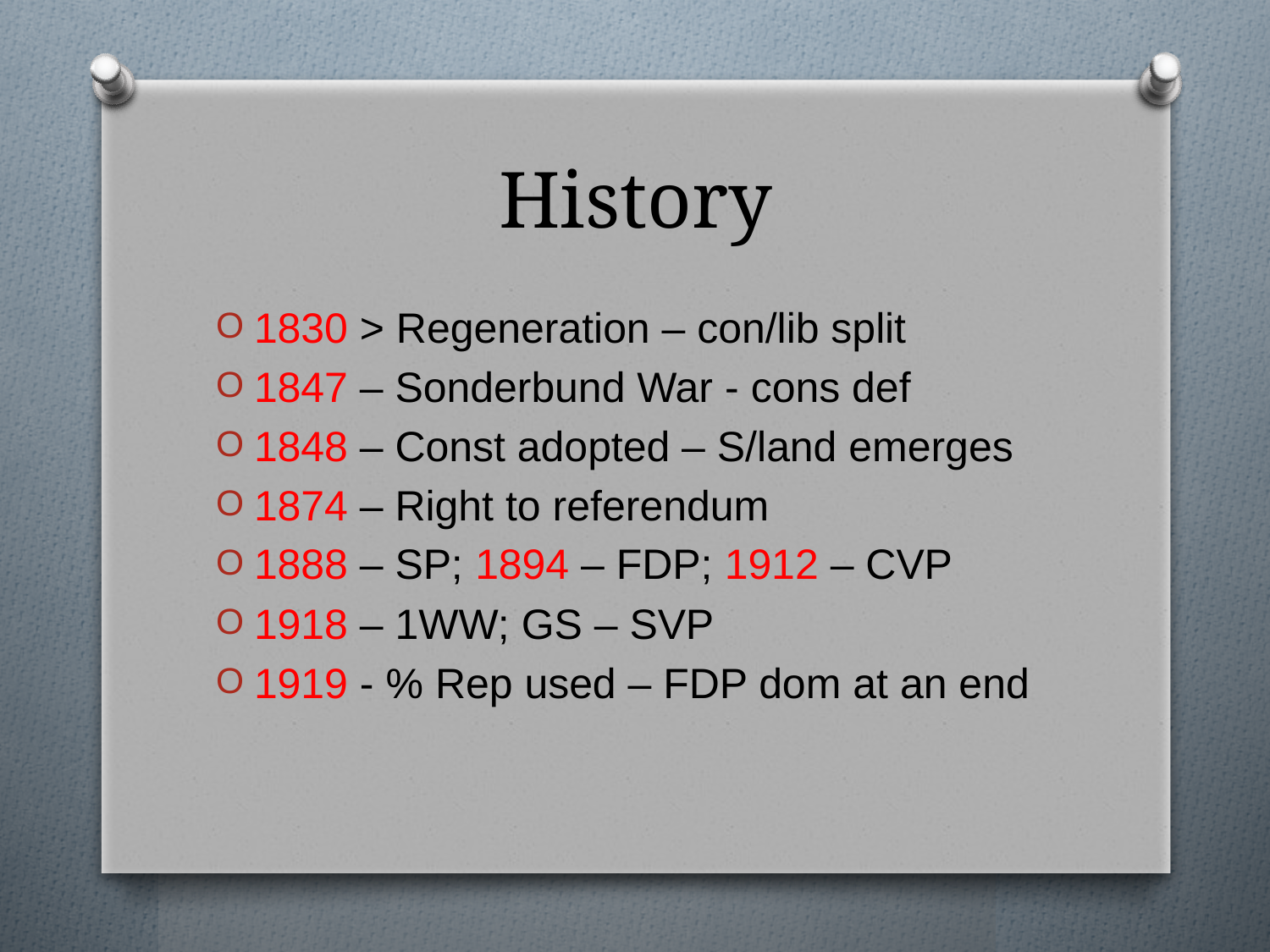

# History
1830 > Regeneration – con/lib split
1847 – Sonderbund War - cons def
1848 – Const adopted – S/land emerges
1874 – Right to referendum
1888 – SP; 1894 – FDP; 1912 – CVP
1918 – 1WW; GS – SVP
1919 - % Rep used – FDP dom at an end